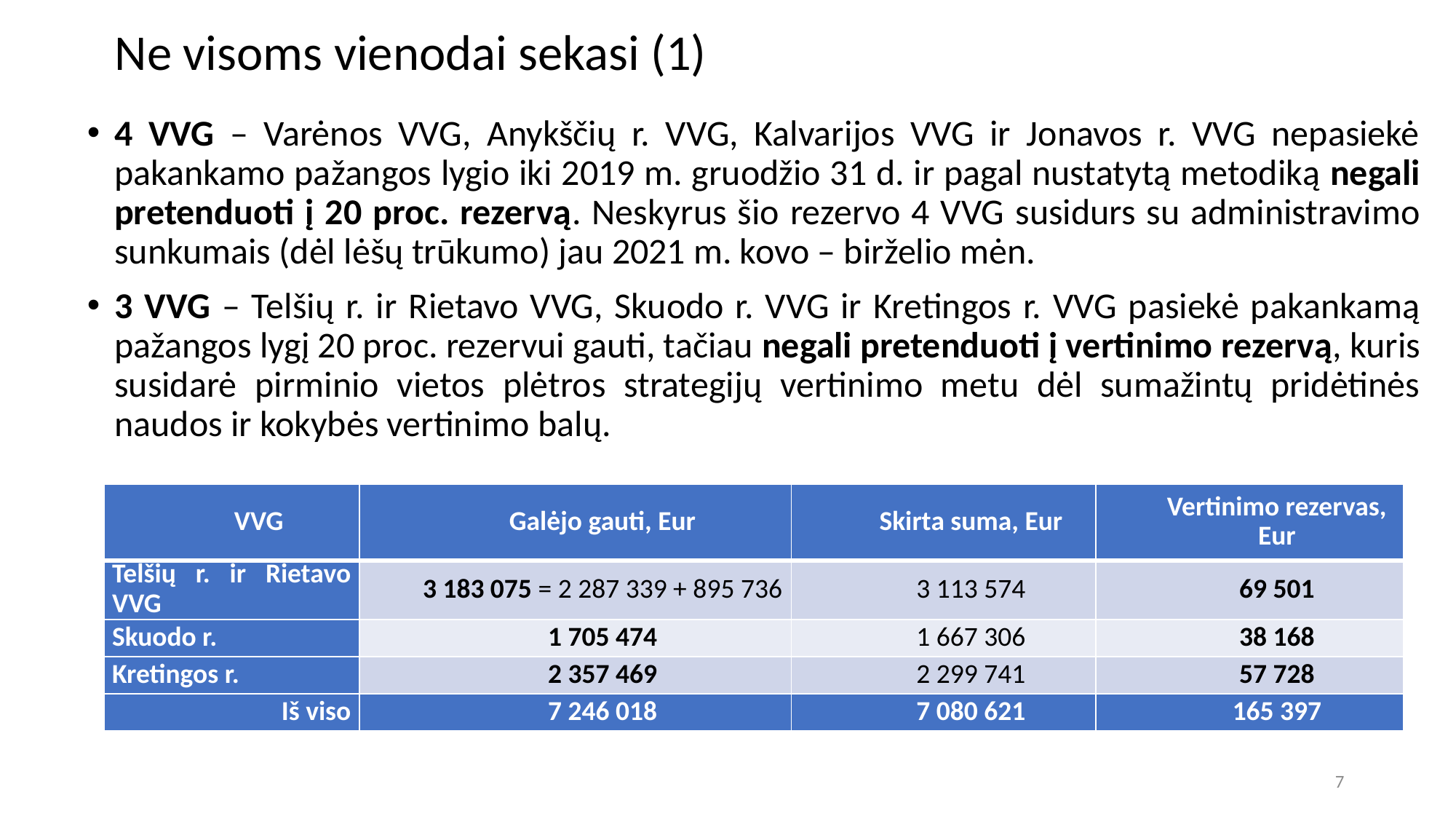

# Ne visoms vienodai sekasi (1)
4 VVG – Varėnos VVG, Anykščių r. VVG, Kalvarijos VVG ir Jonavos r. VVG nepasiekė pakankamo pažangos lygio iki 2019 m. gruodžio 31 d. ir pagal nustatytą metodiką negali pretenduoti į 20 proc. rezervą. Neskyrus šio rezervo 4 VVG susidurs su administravimo sunkumais (dėl lėšų trūkumo) jau 2021 m. kovo – birželio mėn.
3 VVG – Telšių r. ir Rietavo VVG, Skuodo r. VVG ir Kretingos r. VVG pasiekė pakankamą pažangos lygį 20 proc. rezervui gauti, tačiau negali pretenduoti į vertinimo rezervą, kuris susidarė pirminio vietos plėtros strategijų vertinimo metu dėl sumažintų pridėtinės naudos ir kokybės vertinimo balų.

| VVG | Galėjo gauti, Eur | Skirta suma, Eur | Vertinimo rezervas, Eur |
| --- | --- | --- | --- |
| Telšių r. ir Rietavo VVG | 3 183 075 = 2 287 339 + 895 736 | 3 113 574 | 69 501 |
| Skuodo r. | 1 705 474 | 1 667 306 | 38 168 |
| Kretingos r. | 2 357 469 | 2 299 741 | 57 728 |
| Iš viso | 7 246 018 | 7 080 621 | 165 397 |
7